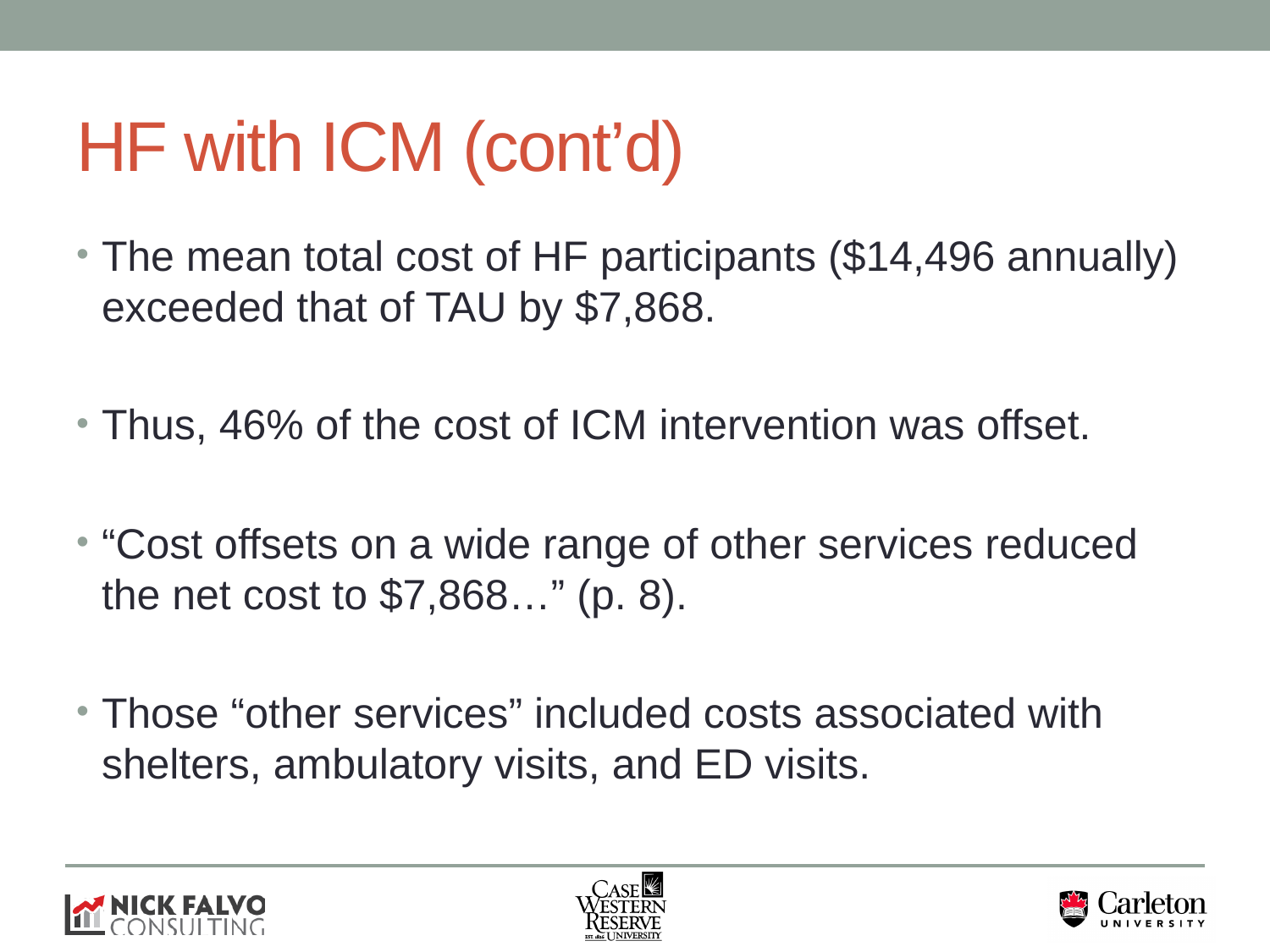

# HF with ICM (cont’d)
The mean total cost of HF participants ($14,496 annually) exceeded that of TAU by $7,868.

Thus, 46% of the cost of ICM intervention was offset.

“Cost offsets on a wide range of other services reduced the net cost to $7,868…” (p. 8).

Those “other services” included costs associated with shelters, ambulatory visits, and ED visits.